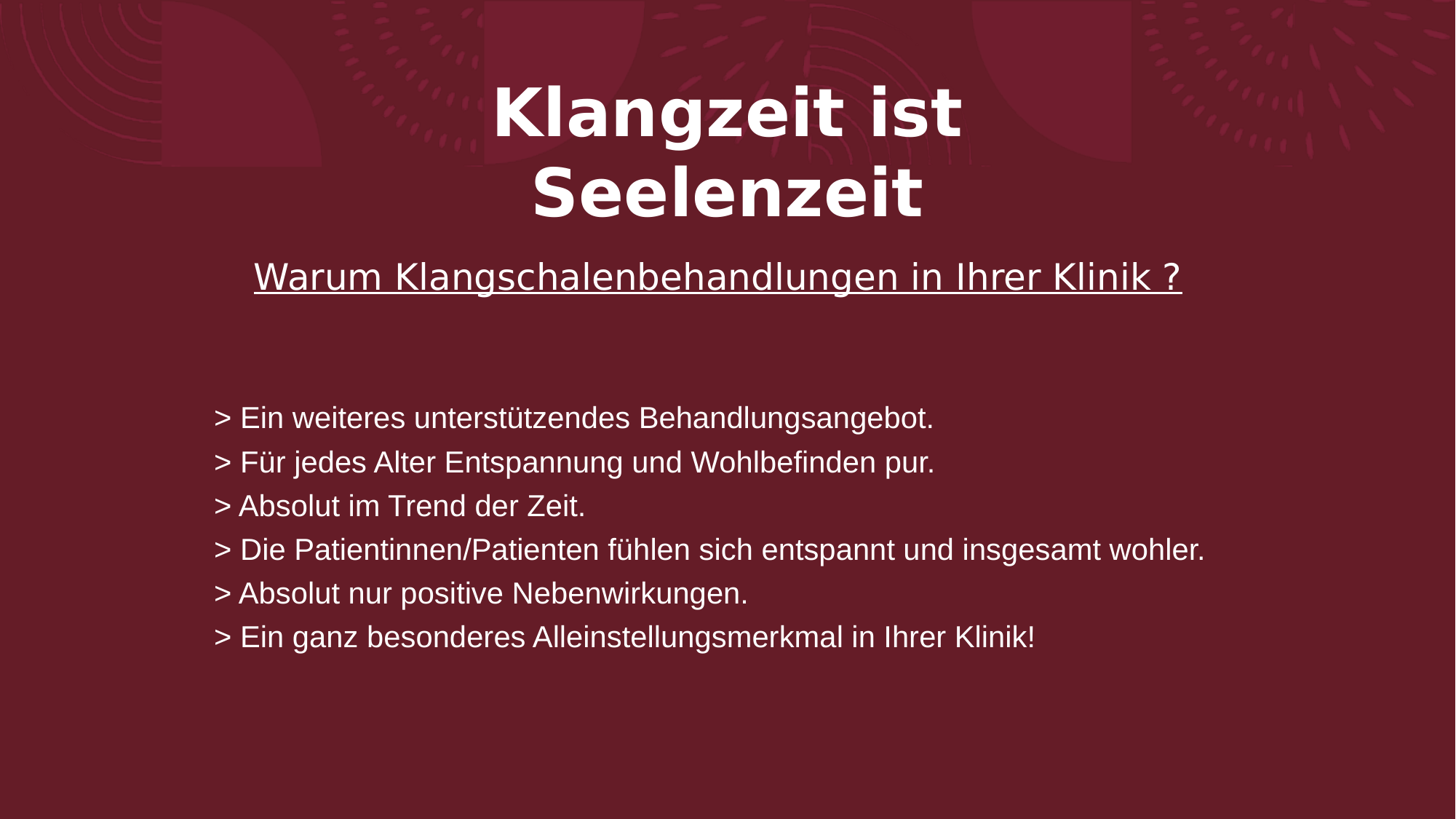

# Klangzeit ist Seelenzeit
Warum Klangschalenbehandlungen in Ihrer Klinik ?
> Ein weiteres unterstützendes Behandlungsangebot.
> Für jedes Alter Entspannung und Wohlbefinden pur.
> Absolut im Trend der Zeit.
> Die Patientinnen/Patienten fühlen sich entspannt und insgesamt wohler.
> Absolut nur positive Nebenwirkungen.
> Ein ganz besonderes Alleinstellungsmerkmal in Ihrer Klinik!